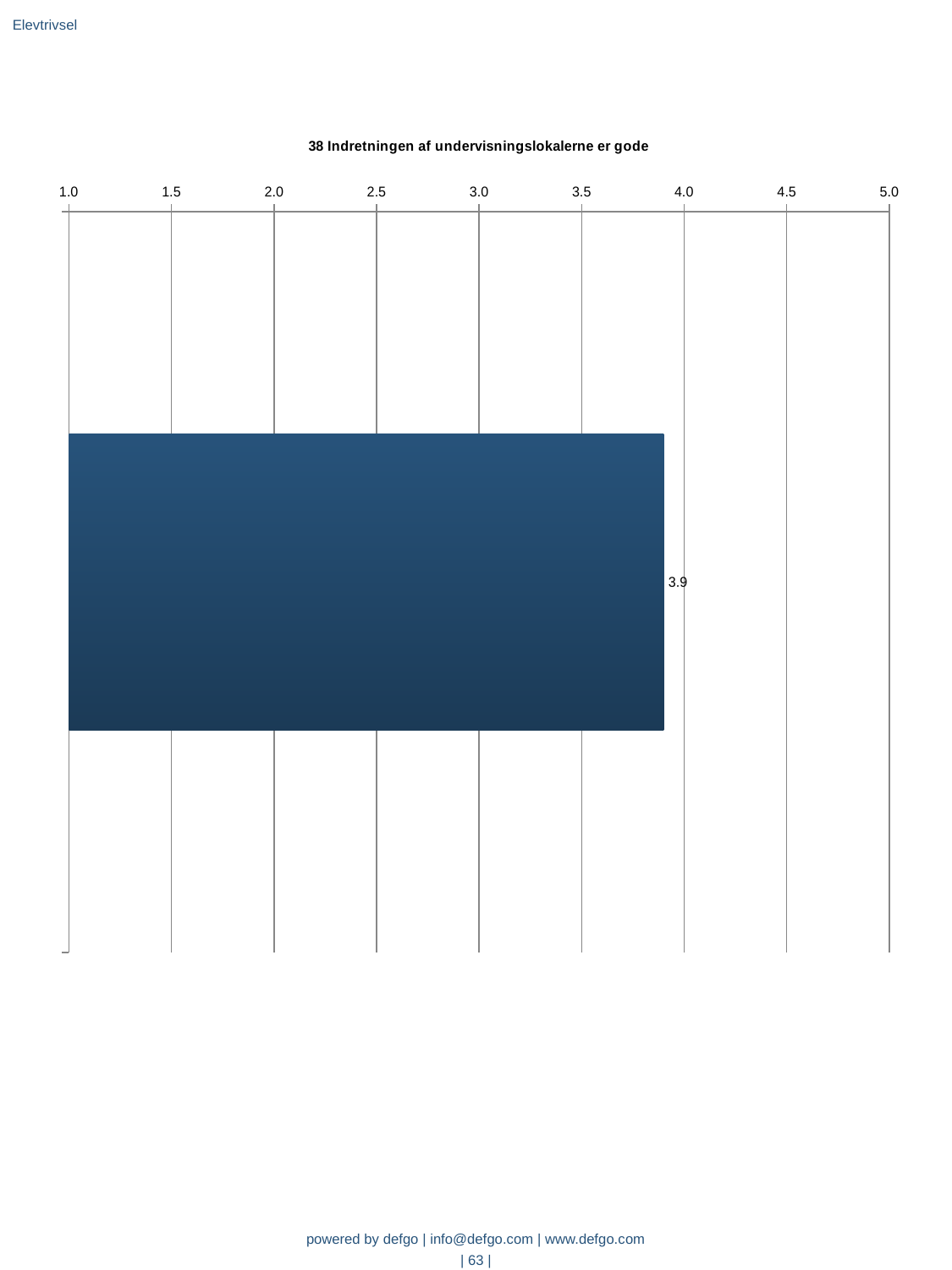

Elevtrivsel

### Chart: 38 Indretningen af undervisningslokalerne er gode

| Category | Gns. |
|---|---|
|   | 3.9 |
powered by defgo | info@defgo.com | www.defgo.com
| 63 |